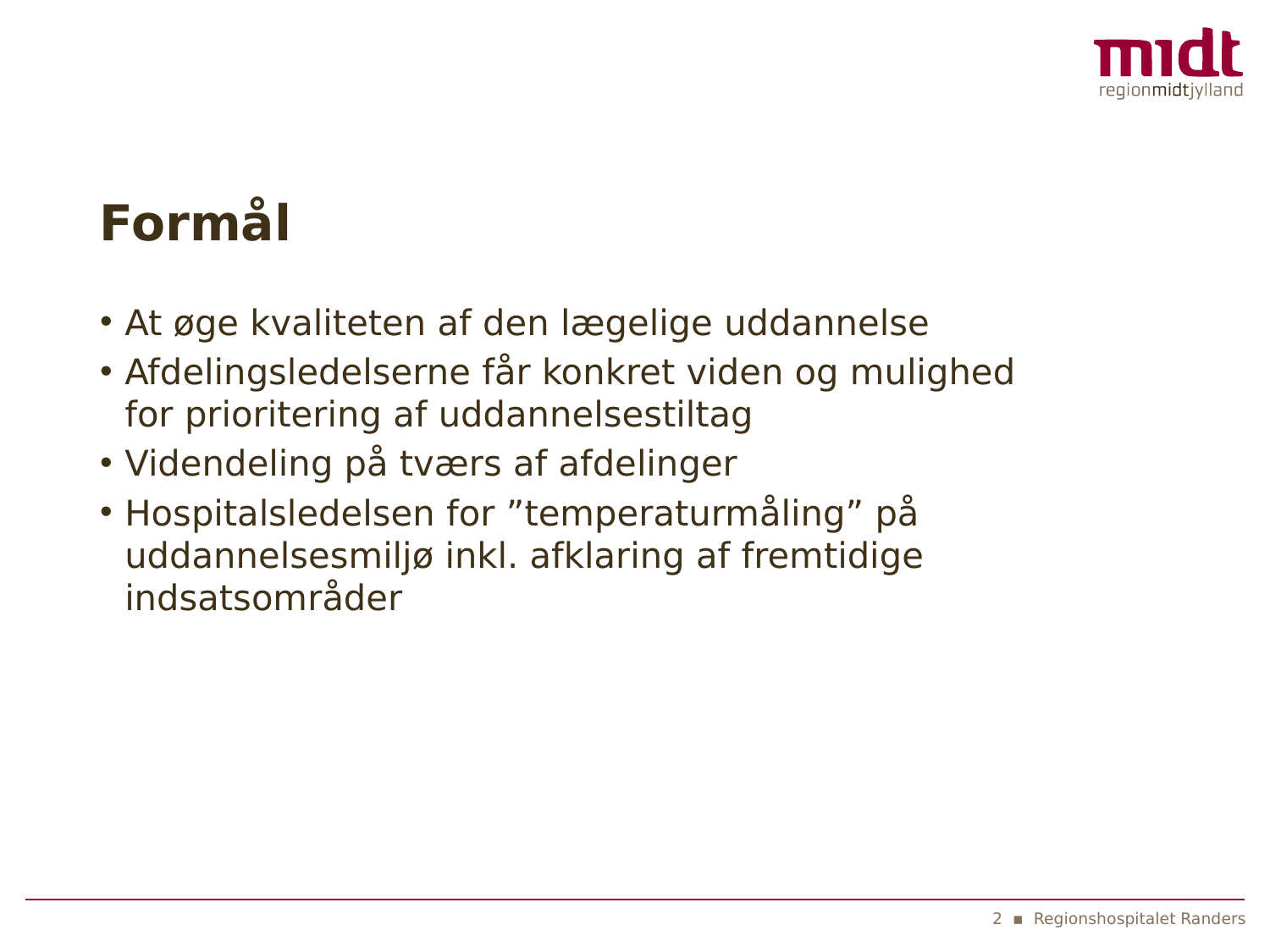

# Formål
At øge kvaliteten af den lægelige uddannelse
Afdelingsledelserne får konkret viden og mulighed for prioritering af uddannelsestiltag
Videndeling på tværs af afdelinger
Hospitalsledelsen for ”temperaturmåling” på uddannelsesmiljø inkl. afklaring af fremtidige indsatsområder